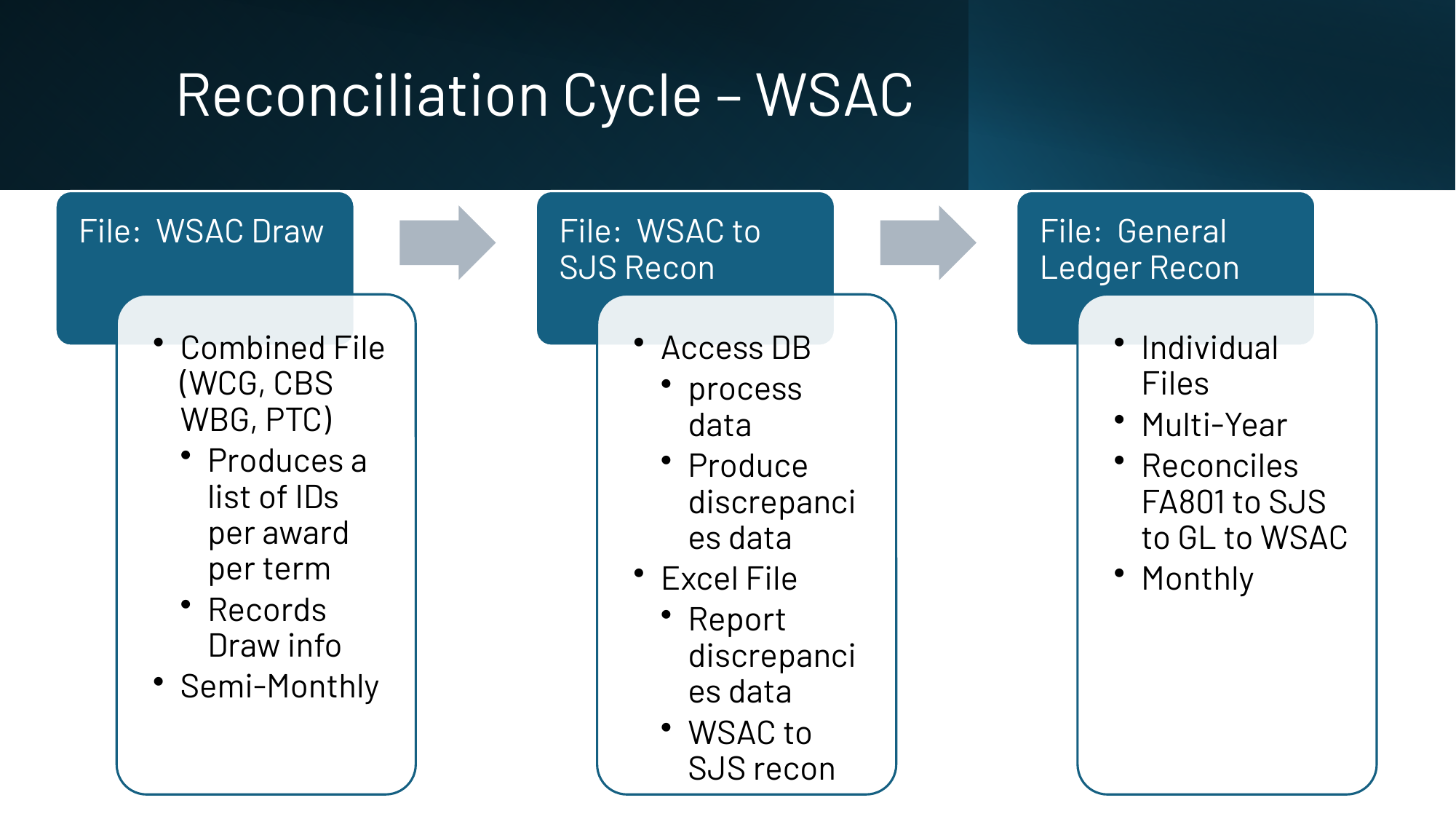

# Reconciliation Cycle – WSAC
File:  WSAC Draw
Combined File (WCG, CBS WBG, PTC)
Produces a list of IDs per award per term
Records Draw info
Semi-Monthly

File:  WSAC to SJS Recon
Access DB
process data
Produce discrepancies data
Excel File
Report discrepancies data
WSAC to SJS recon

File:  General Ledger Recon
Individual Files
Multi-Year
Reconciles FA801 to SJS to GL to WSAC
Monthly